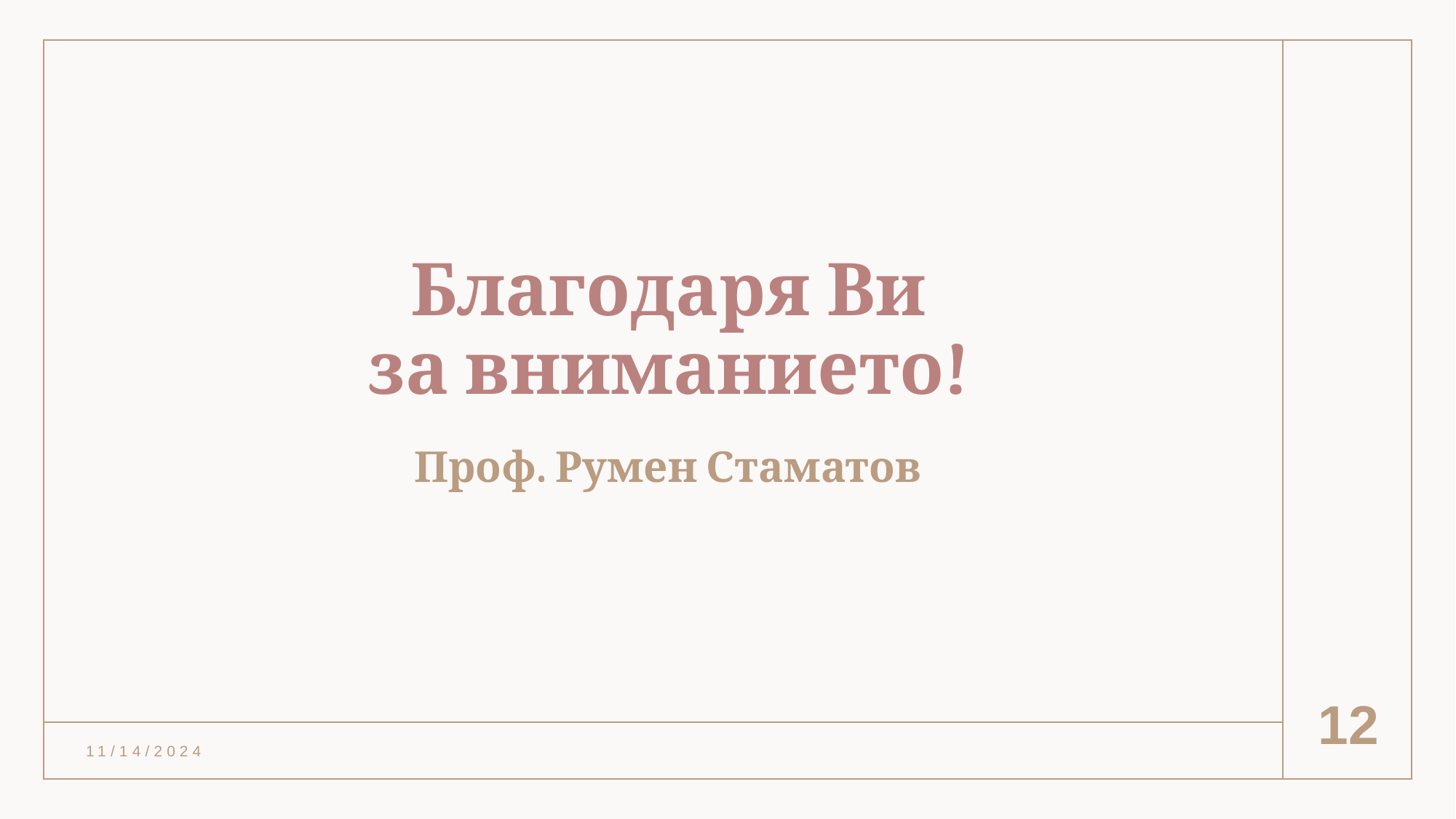

# Благодаря Ви за вниманието!
Проф. Румен Стаматов
12
11/14/2024